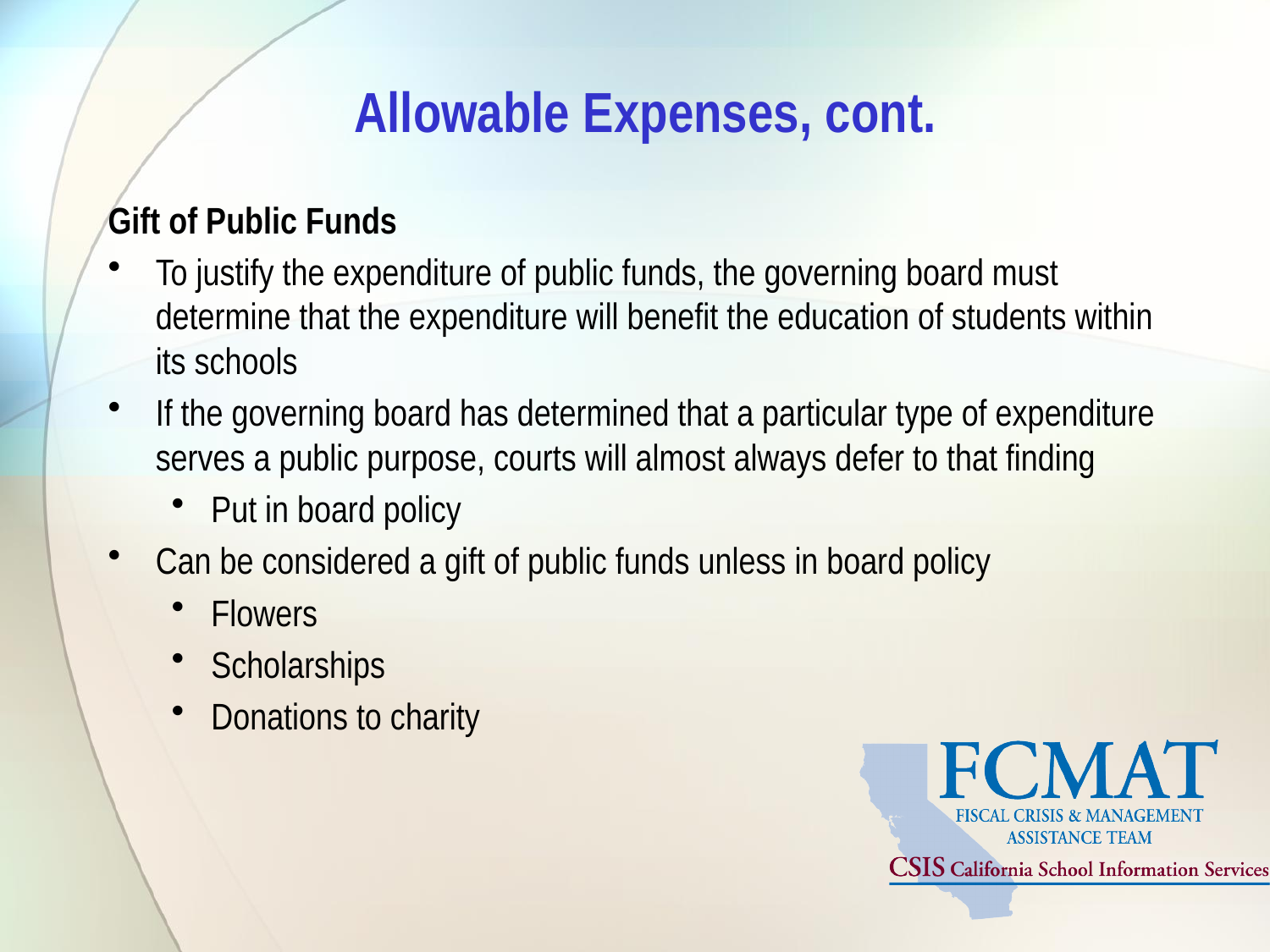

# Allowable Expenses, cont.
Gift of Public Funds
To justify the expenditure of public funds, the governing board must determine that the expenditure will benefit the education of students within   its schools
If the governing board has determined that a particular type of expenditure serves a public purpose, courts will almost always defer to that finding
Put in board policy
Can be considered a gift of public funds unless in board policy
Flowers
Scholarships
Donations to charity